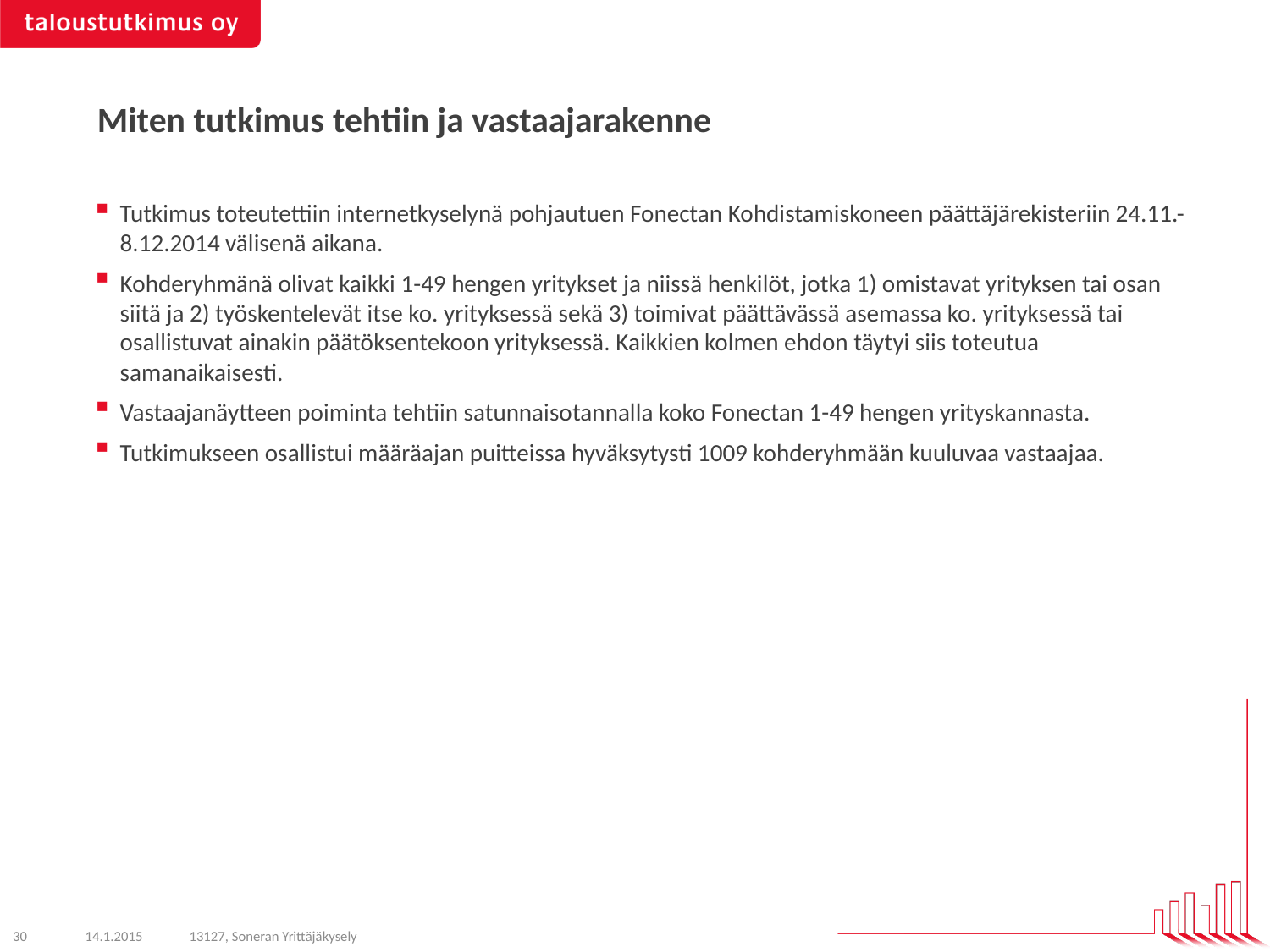

# Miten tutkimus tehtiin ja vastaajarakenne
Tutkimus toteutettiin internetkyselynä pohjautuen Fonectan Kohdistamiskoneen päättäjärekisteriin 24.11.-8.12.2014 välisenä aikana.
Kohderyhmänä olivat kaikki 1-49 hengen yritykset ja niissä henkilöt, jotka 1) omistavat yrityksen tai osan siitä ja 2) työskentelevät itse ko. yrityksessä sekä 3) toimivat päättävässä asemassa ko. yrityksessä tai osallistuvat ainakin päätöksentekoon yrityksessä. Kaikkien kolmen ehdon täytyi siis toteutua samanaikaisesti.
Vastaajanäytteen poiminta tehtiin satunnaisotannalla koko Fonectan 1-49 hengen yrityskannasta.
Tutkimukseen osallistui määräajan puitteissa hyväksytysti 1009 kohderyhmään kuuluvaa vastaajaa.

30
14.1.2015
13127, Soneran Yrittäjäkysely